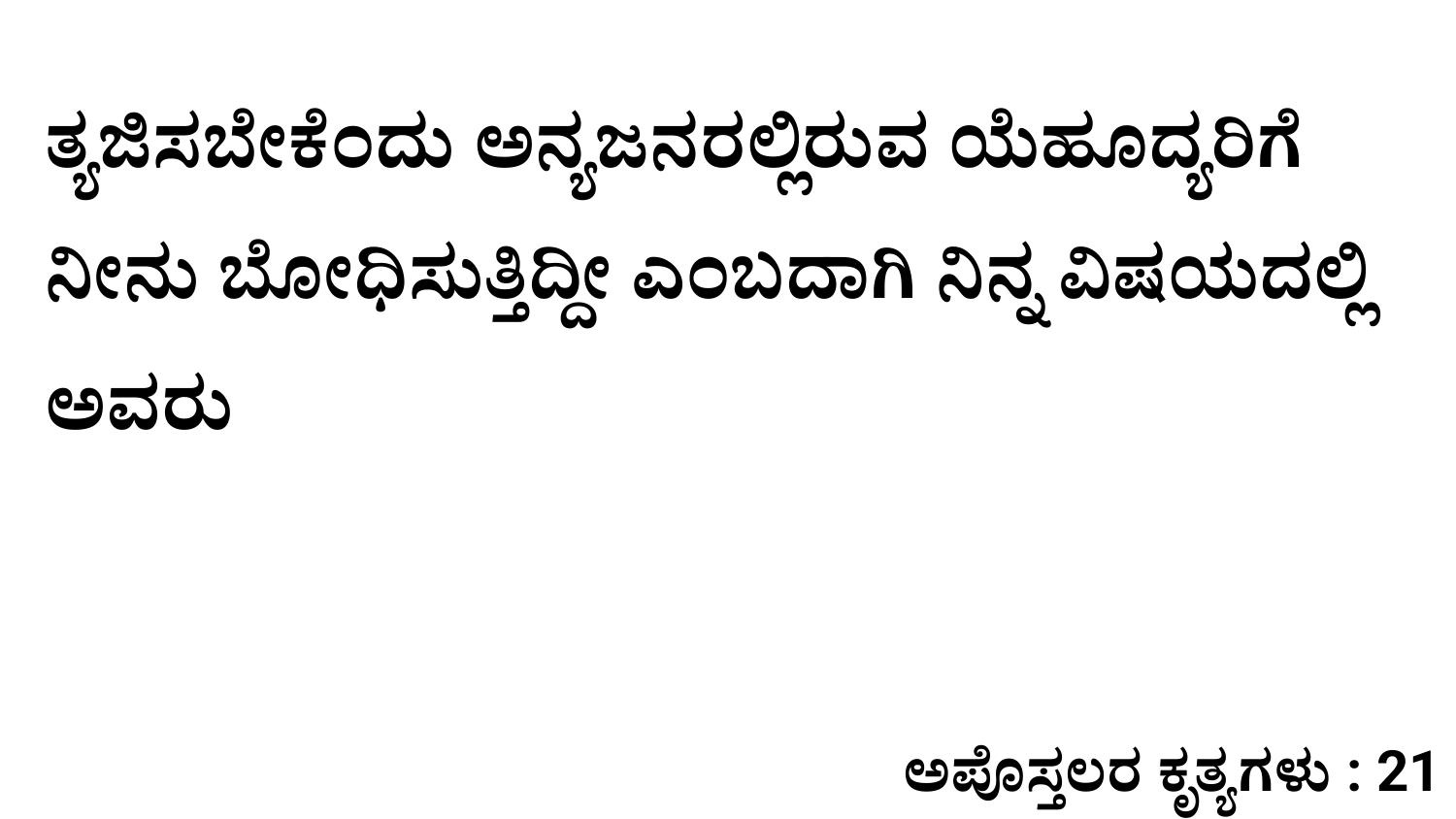

ತ್ಯಜಿಸಬೇಕೆಂದು ಅನ್ಯಜನರಲ್ಲಿರುವ ಯೆಹೂದ್ಯರಿಗೆ ನೀನು ಬೋಧಿಸುತ್ತಿದ್ದೀ ಎಂಬದಾಗಿ ನಿನ್ನ ವಿಷಯದಲ್ಲಿ ಅವರು
ಅಪೊಸ್ತಲರ ಕೃತ್ಯಗಳು : 21